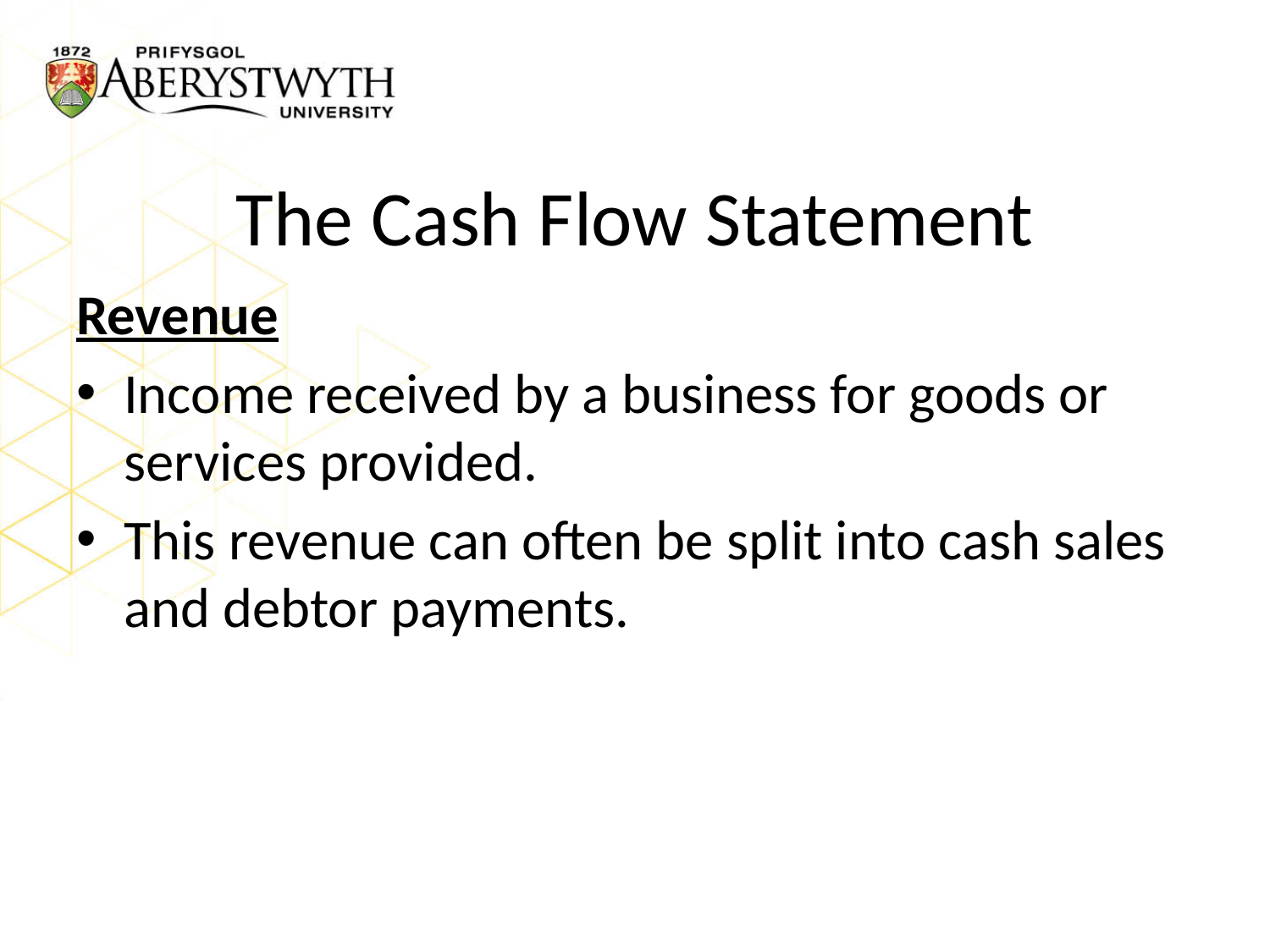

# The Cash Flow Statement
Revenue
Income received by a business for goods or services provided.
This revenue can often be split into cash sales and debtor payments.